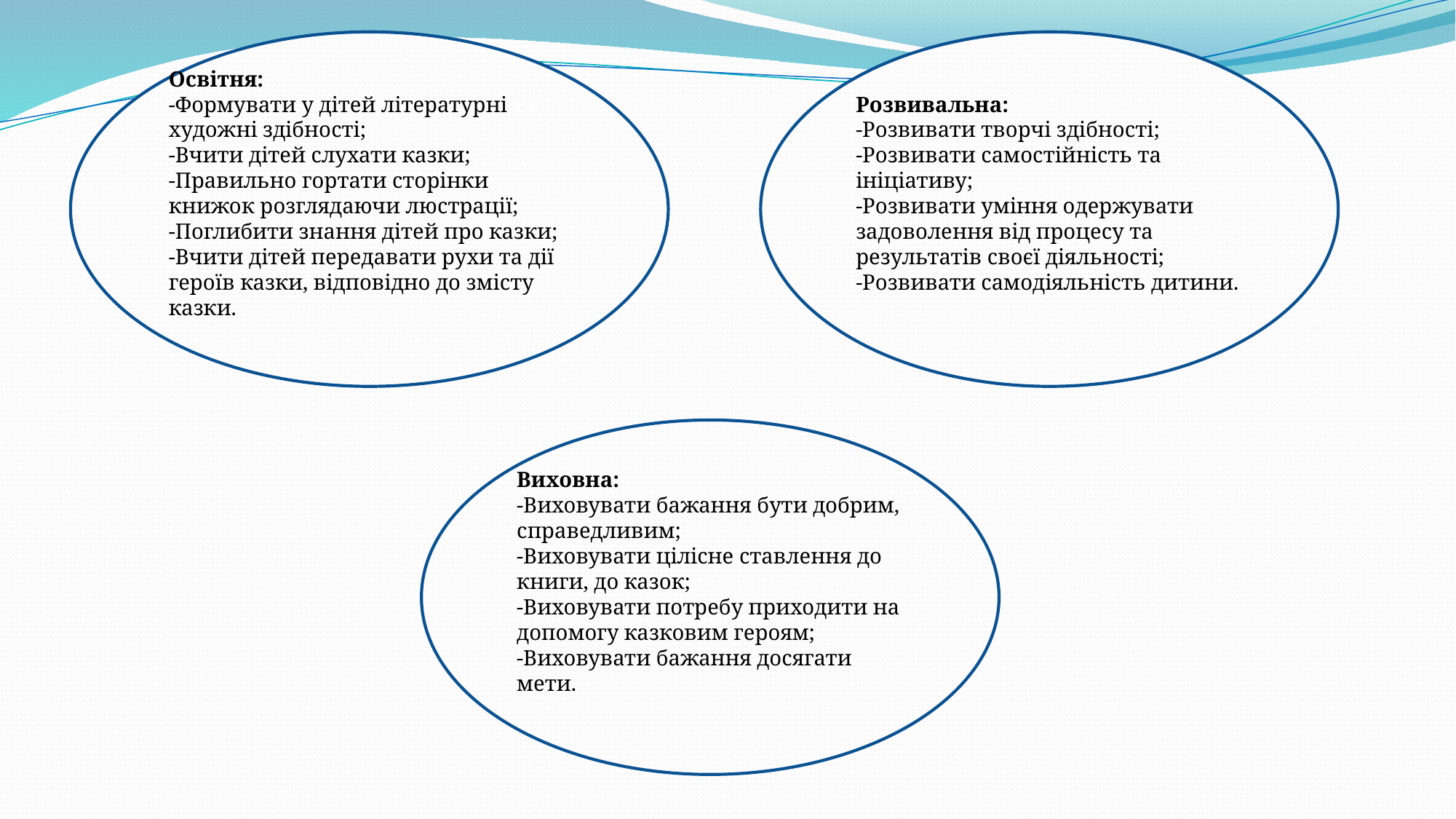

Освітня:
-Формувати у дітей літературні та художні здібності;
-Вчити дітей слухати казки;
-Правильно гортати сторінки книжок розглядаючи люстрації;
-Поглибити знання дітей про казки;
-Вчити дітей передавати рухи та дії героїв казки, відповідно до змісту казки.

Розвивальна:
-Розвивати творчі здібності;
-Розвивати самостійність та ініціативу;
-Розвивати уміння одержувати задоволення від процесу та результатів своєї діяльності;
-Розвивати самодіяльність дитини.

Виховна:
-Виховувати бажання бути добрим, справедливим;
-Виховувати цілісне ставлення до книги, до казок;
-Виховувати потребу приходити на допомогу казковим героям;
-Виховувати бажання досягати мети.